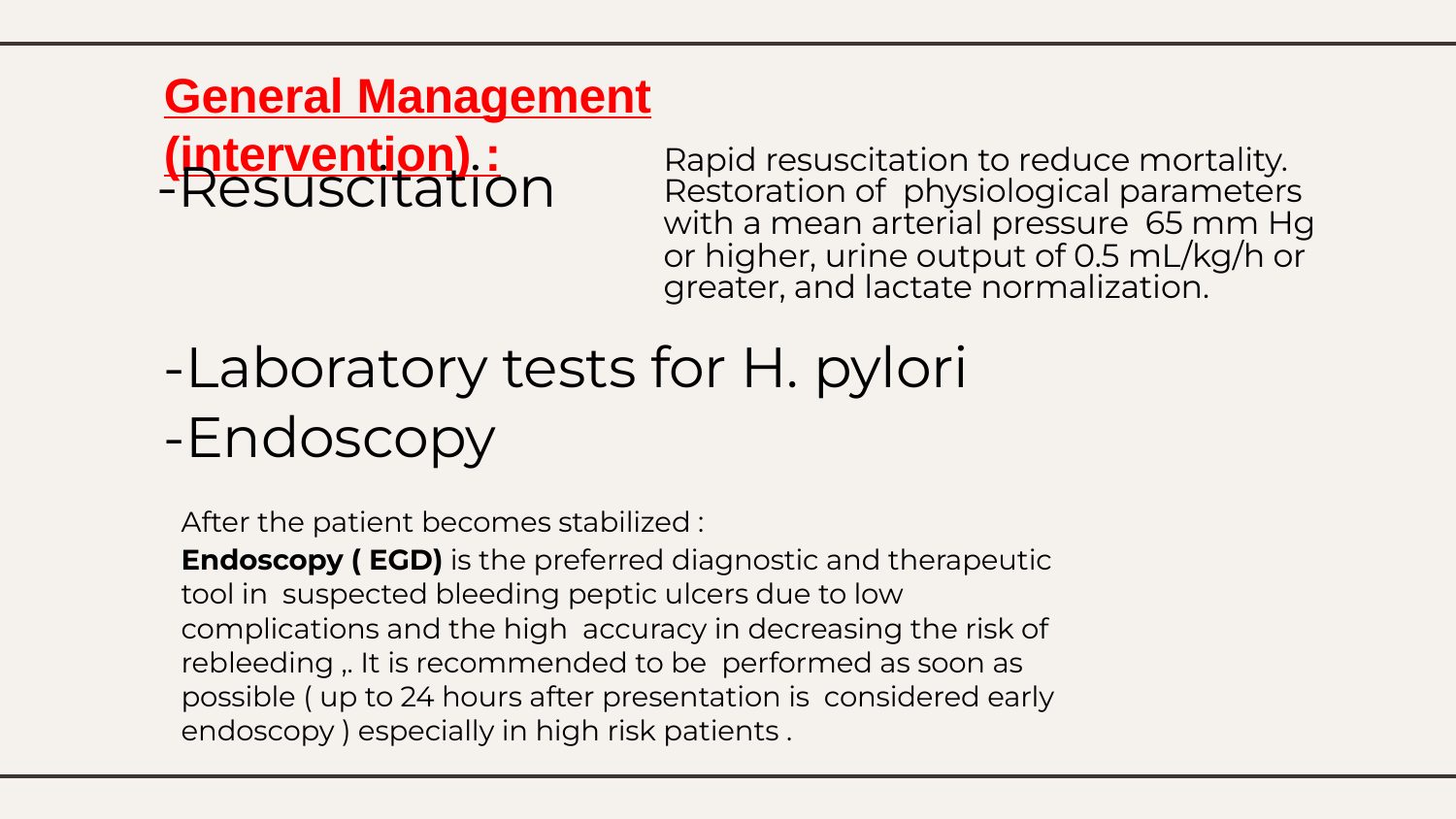

General Management (intervention) :
Rapid resuscitation to reduce mortality. Restoration of  physiological parameters with a mean arterial pressure  65 mm Hg or higher, urine output of 0.5 mL/kg/h or  greater, and lactate normalization.
-Resuscitation
-Laboratory tests for H. pylori
-Endoscopy
After the patient becomes stabilized :
Endoscopy ( EGD) is the preferred diagnostic and therapeutic tool in  suspected bleeding peptic ulcers due to low complications and the high  accuracy in decreasing the risk of rebleeding ,. It is recommended to be  performed as soon as possible ( up to 24 hours after presentation is  considered early endoscopy ) especially in high risk patients .